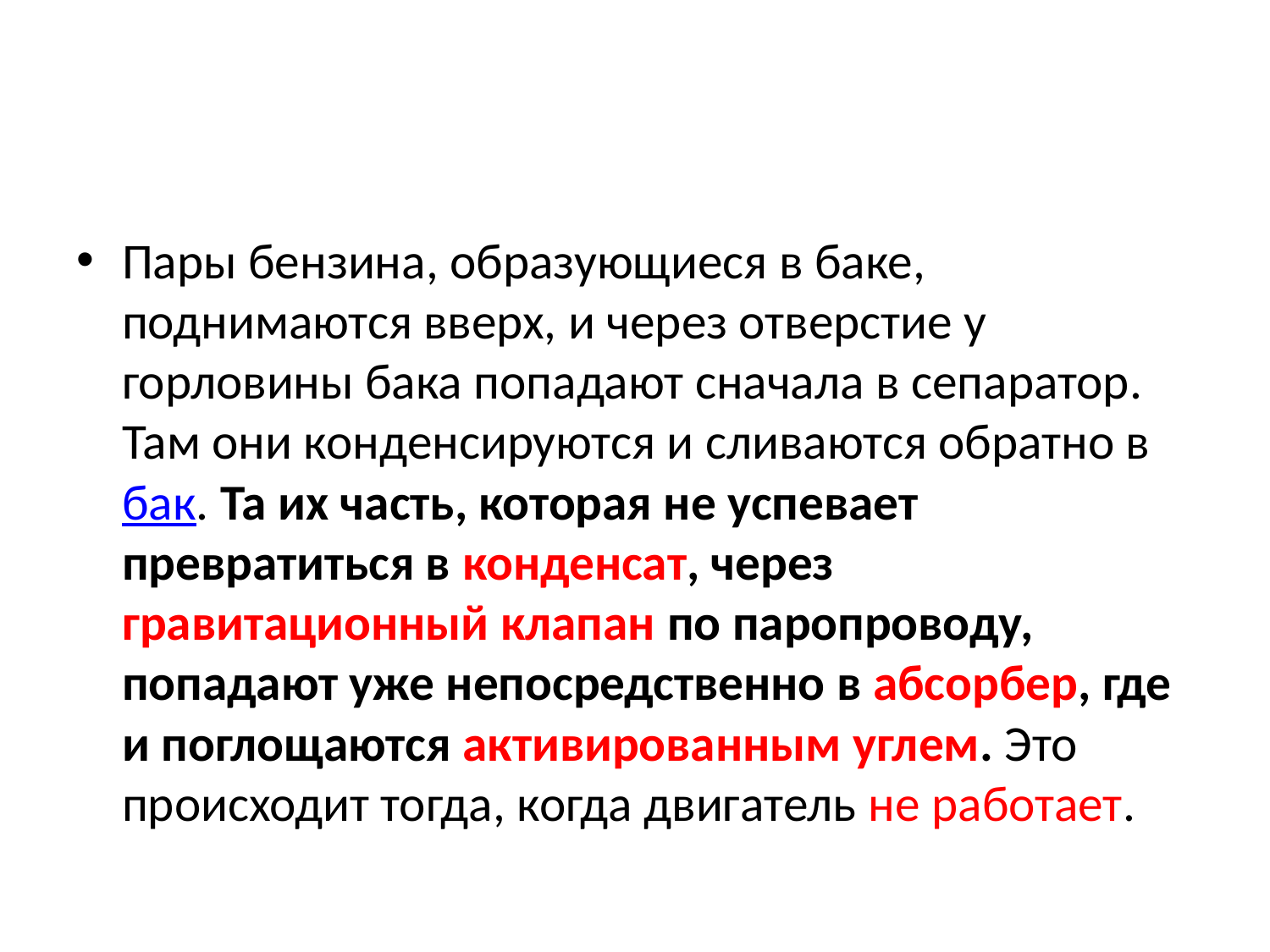

#
Пары бензина, образующиеся в баке, поднимаются вверх, и через отверстие у горловины бака попадают сначала в сепаратор. Там они конденсируются и сливаются обратно в бак. Та их часть, которая не успевает превратиться в конденсат, через гравитационный клапан по паропроводу, попадают уже непосредственно в абсорбер, где и поглощаются активированным углем. Это происходит тогда, когда двигатель не работает.